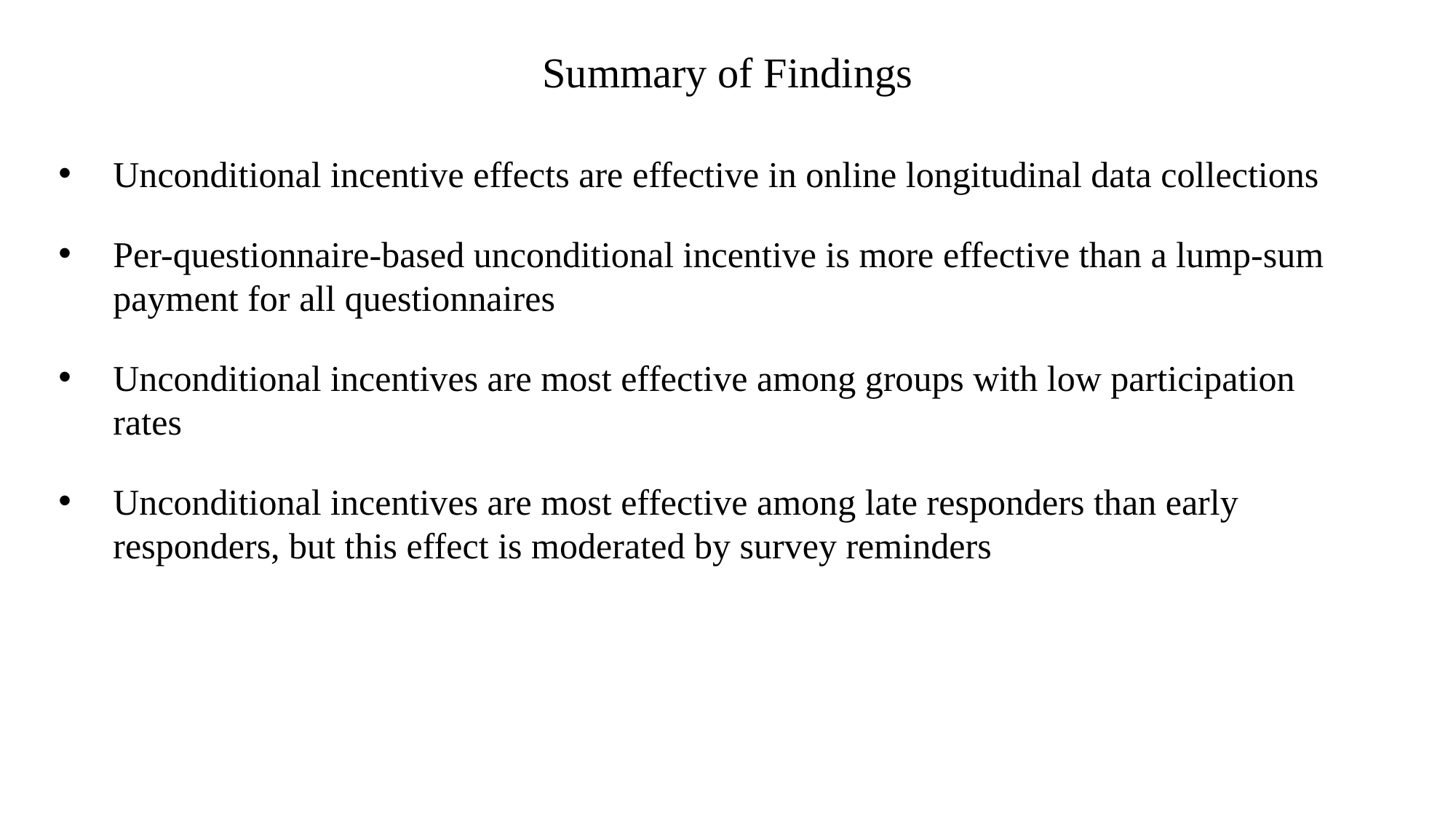

Summary of Findings
Unconditional incentive effects are effective in online longitudinal data collections
Per-questionnaire-based unconditional incentive is more effective than a lump-sum payment for all questionnaires
Unconditional incentives are most effective among groups with low participation rates
Unconditional incentives are most effective among late responders than early responders, but this effect is moderated by survey reminders